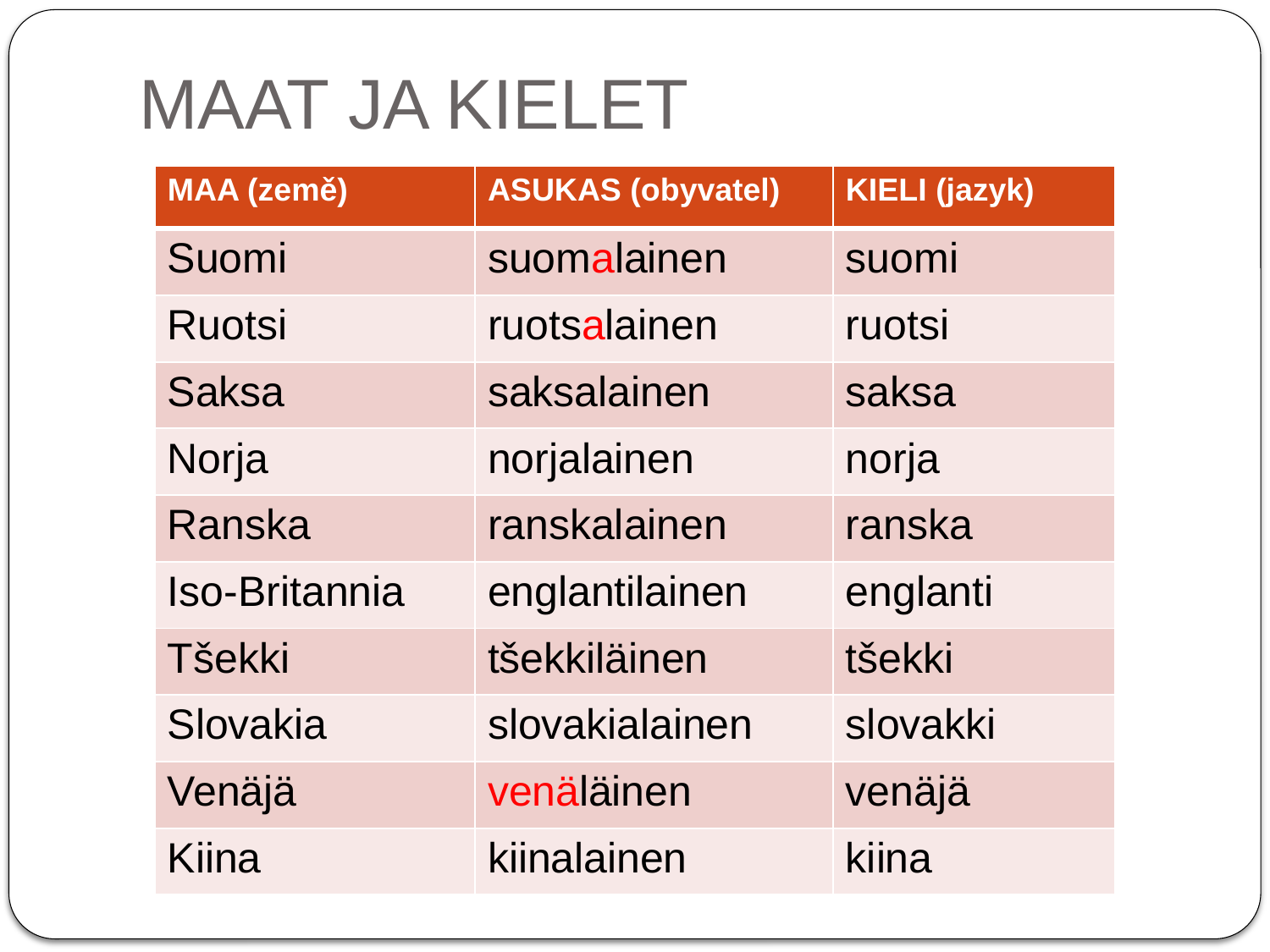

# MAAT JA KIELET
| MAA (země) | ASUKAS (obyvatel) | KIELI (jazyk) |
| --- | --- | --- |
| Suomi | suomalainen | suomi |
| Ruotsi | ruotsalainen | ruotsi |
| Saksa | saksalainen | saksa |
| Norja | norjalainen | norja |
| Ranska | ranskalainen | ranska |
| Iso-Britannia | englantilainen | englanti |
| Tšekki | tšekkiläinen | tšekki |
| Slovakia | slovakialainen | slovakki |
| Venäjä | venäläinen | venäjä |
| Kiina | kiinalainen | kiina |